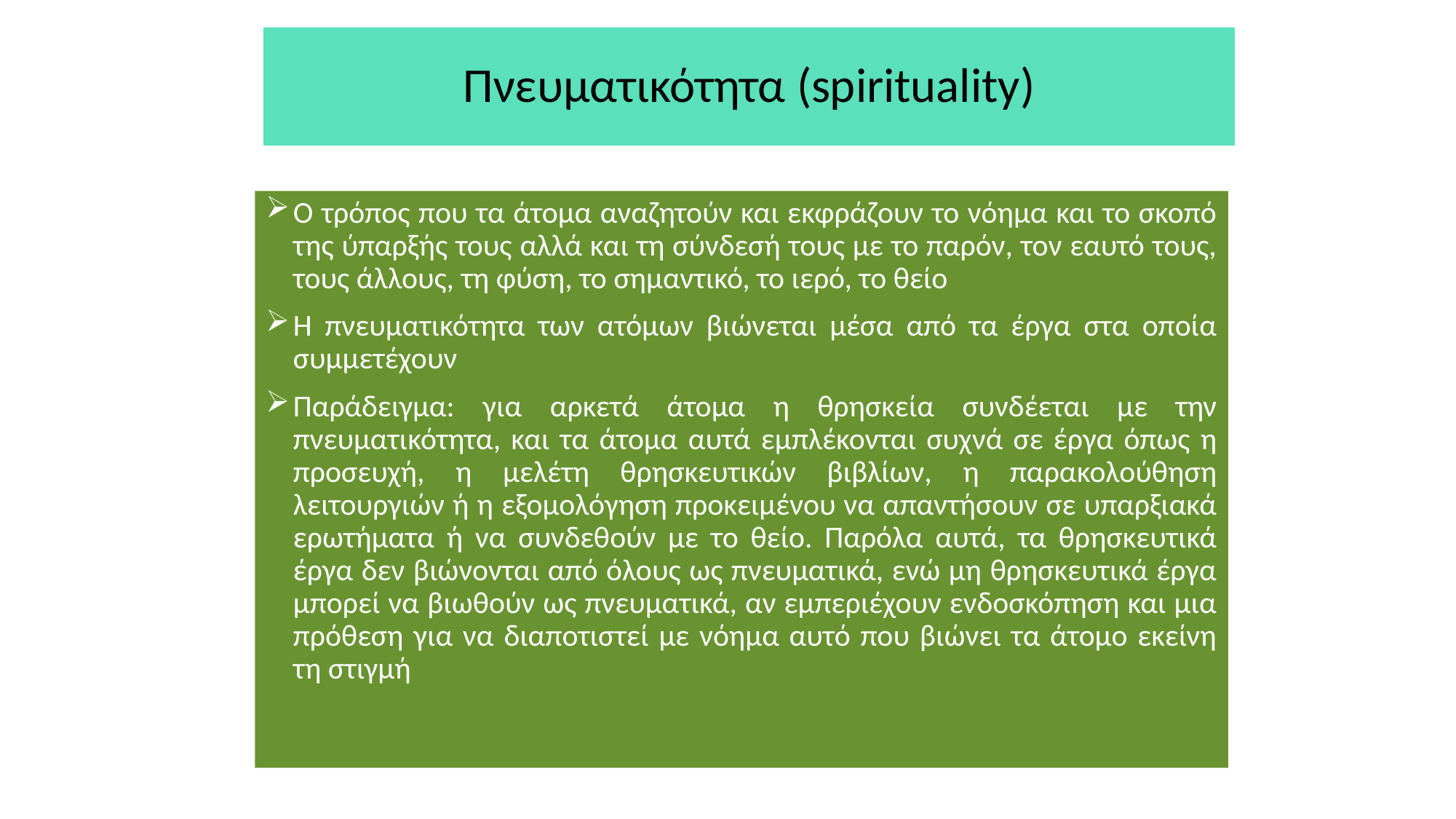

# Πνευματικότητα (spirituality)
Ο τρόπος που τα άτομα αναζητούν και εκφράζουν το νόημα και το σκοπό της ύπαρξής τους αλλά και τη σύνδεσή τους με το παρόν, τον εαυτό τους, τους άλλους, τη φύση, το σημαντικό, το ιερό, το θείο
Η πνευματικότητα των ατόμων βιώνεται μέσα από τα έργα στα οποία συμμετέχουν
Παράδειγμα: για αρκετά άτομα η θρησκεία συνδέεται με την πνευματικότητα, και τα άτομα αυτά εμπλέκονται συχνά σε έργα όπως η προσευχή, η μελέτη θρησκευτικών βιβλίων, η παρακολούθηση λειτουργιών ή η εξομολόγηση προκειμένου να απαντήσουν σε υπαρξιακά ερωτήματα ή να συνδεθούν με το θείο. Παρόλα αυτά, τα θρησκευτικά έργα δεν βιώνονται από όλους ως πνευματικά, ενώ μη θρησκευτικά έργα μπορεί να βιωθούν ως πνευματικά, αν εμπεριέχουν ενδοσκόπηση και μια πρόθεση για να διαποτιστεί με νόημα αυτό που βιώνει τα άτομο εκείνη τη στιγμή